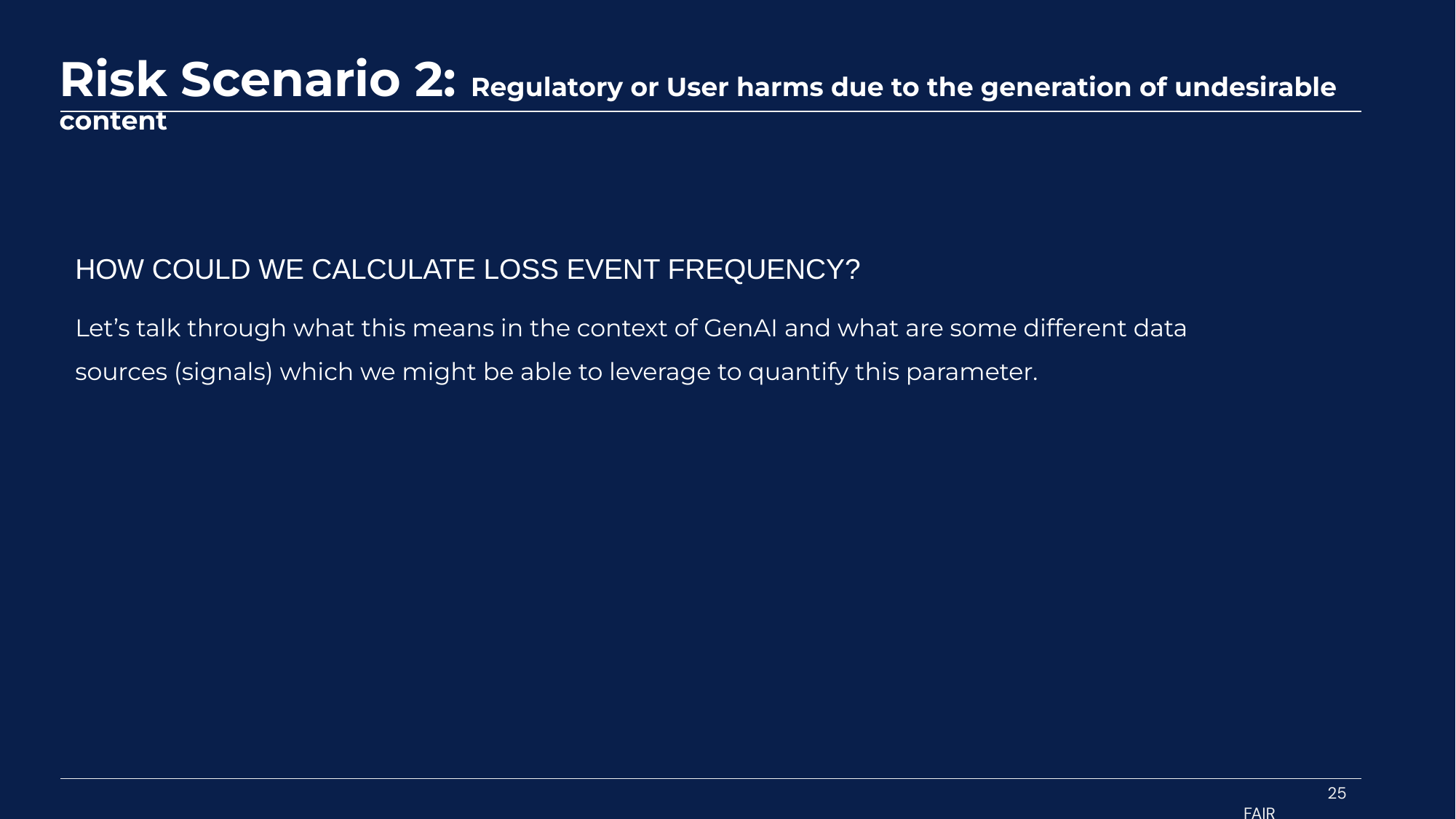

# Risk Scenario 2: Regulatory or User harms due to the generation of undesirable content
HOW COULD WE CALCULATE LOSS EVENT FREQUENCY?
Let’s talk through what this means in the context of GenAI and what are some different data sources (signals) which we might be able to leverage to quantify this parameter.
25